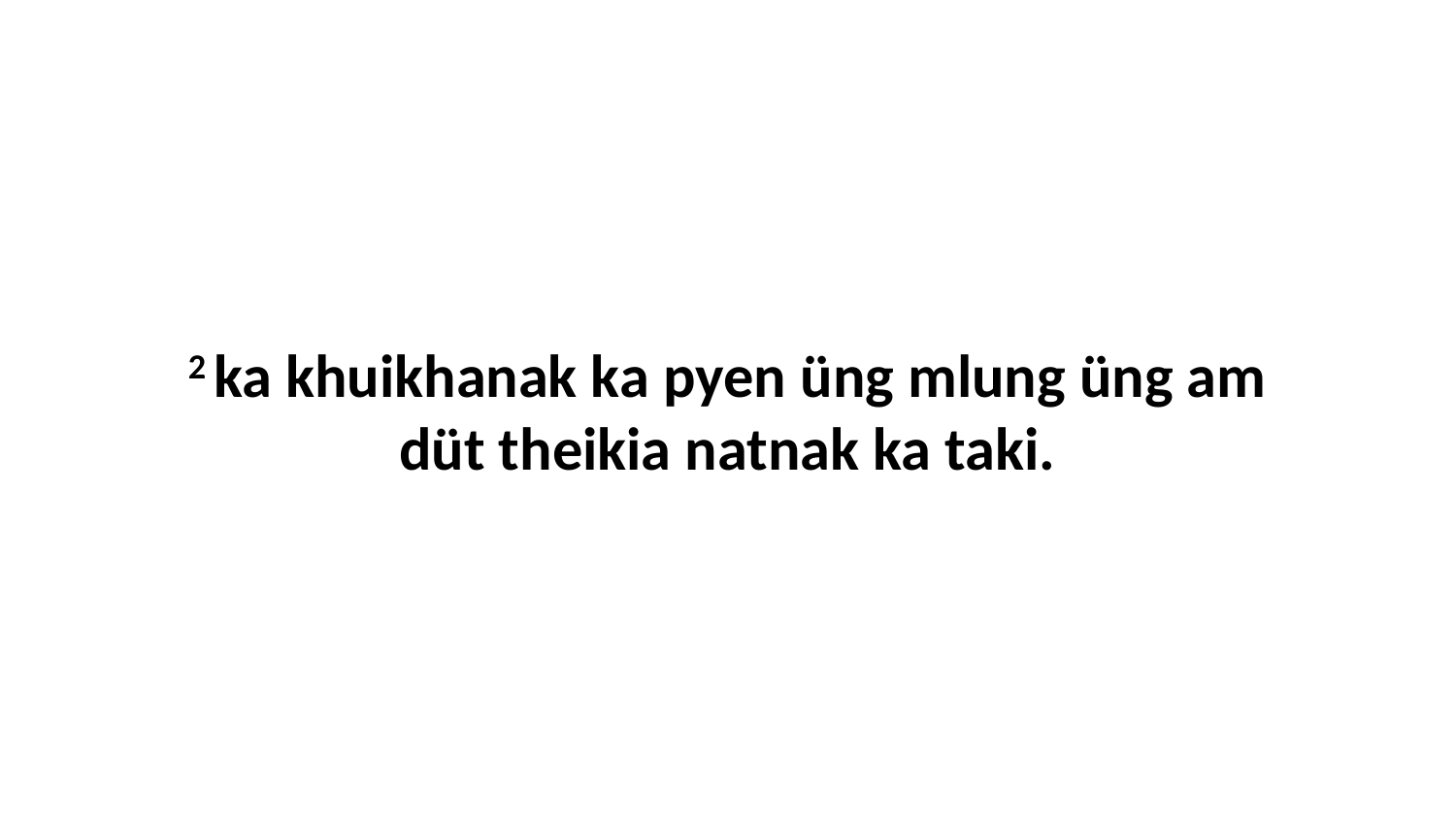

2 ka khuikhanak ka pyen üng mlung üng am düt theikia natnak ka taki.